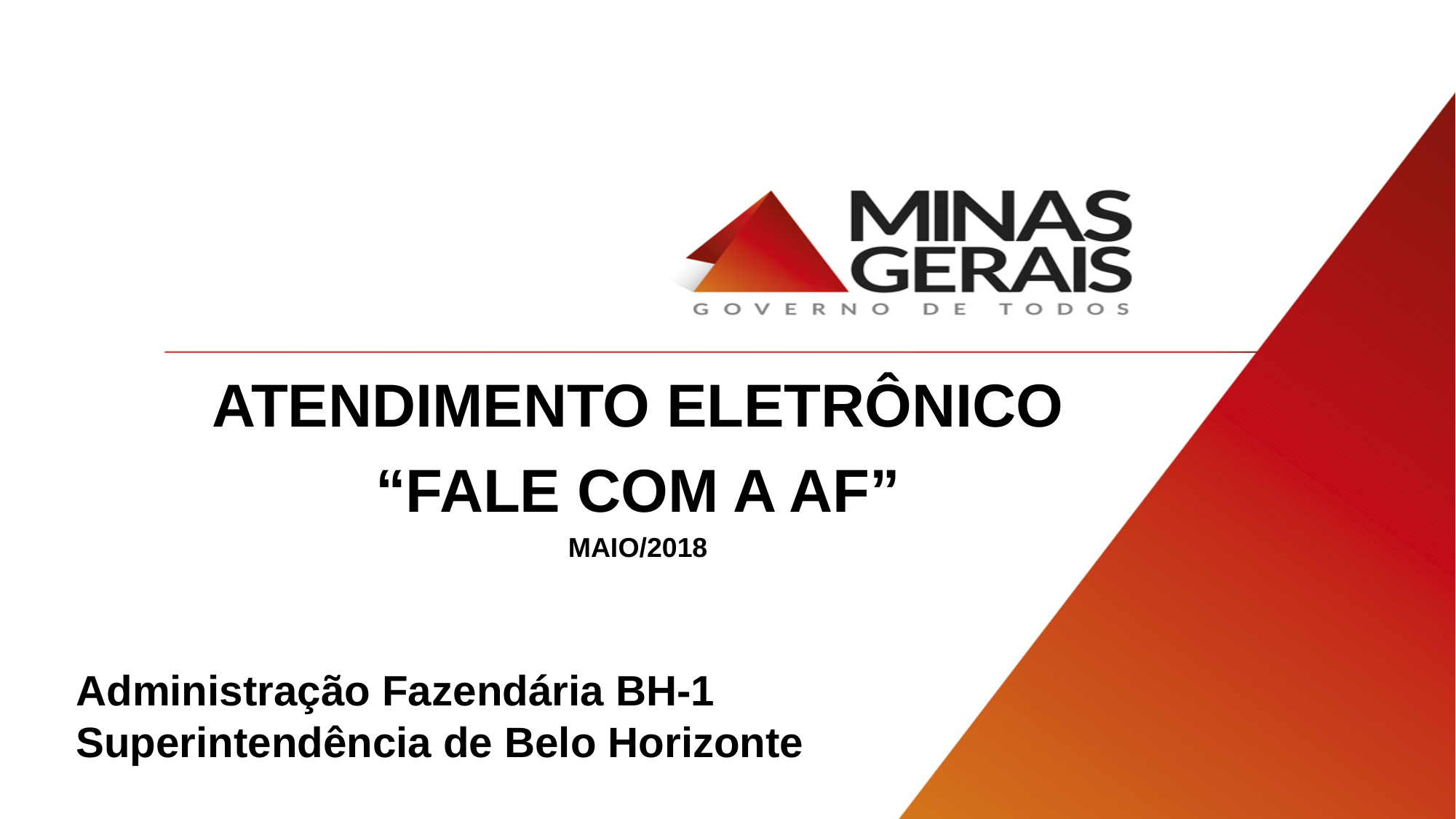

ATENDIMENTO ELETRÔNICO
“FALE COM A AF”
MAIO/2018
# Administração Fazendária BH-1 Superintendência de Belo Horizonte